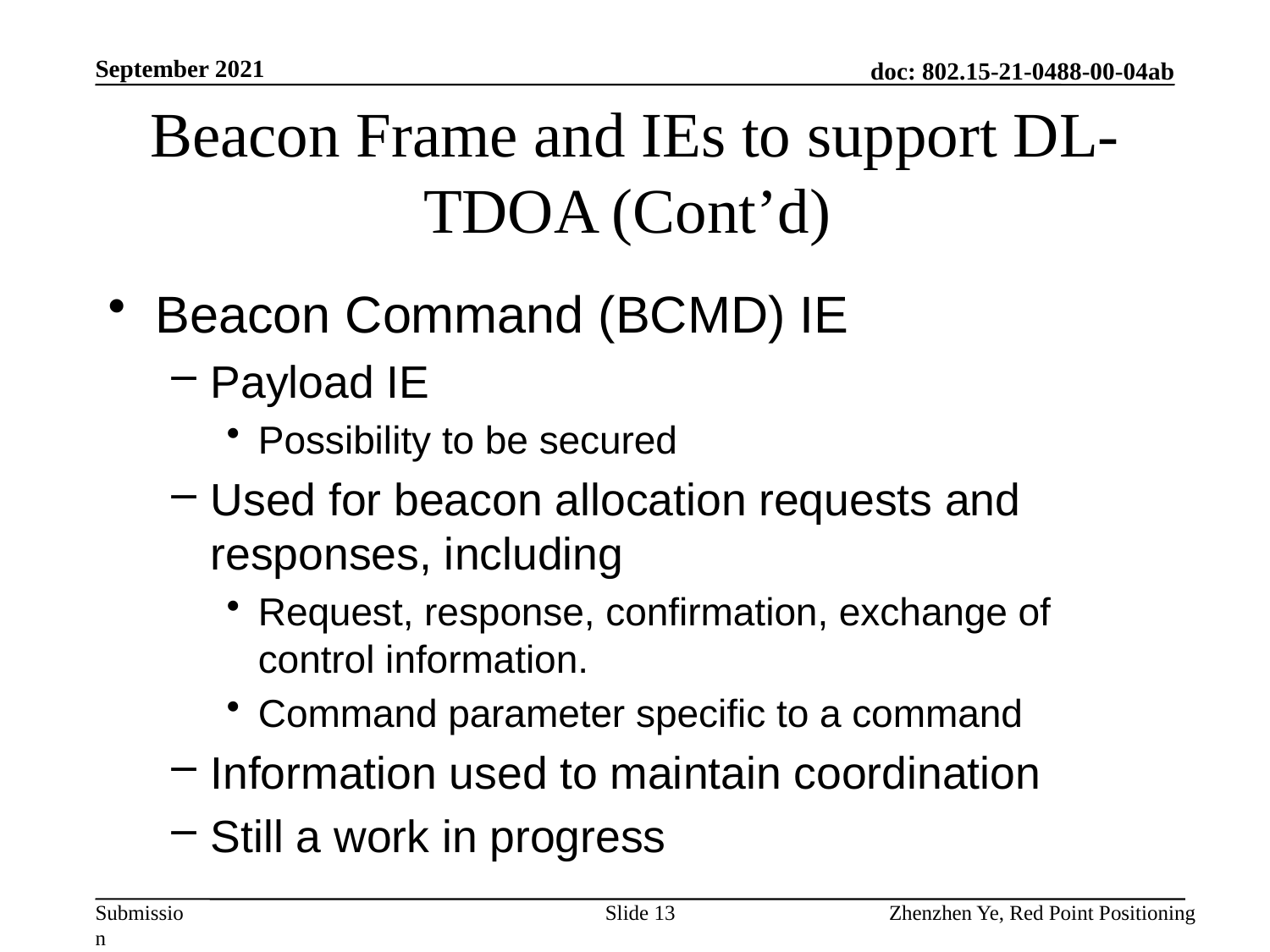

September 2021
# Beacon Frame and IEs to support DL-TDOA (Cont’d)
Beacon Command (BCMD) IE
Payload IE
Possibility to be secured
Used for beacon allocation requests and responses, including
Request, response, confirmation, exchange of control information.
Command parameter specific to a command
Information used to maintain coordination
Still a work in progress

Slide 13
Zhenzhen Ye, Red Point Positioning